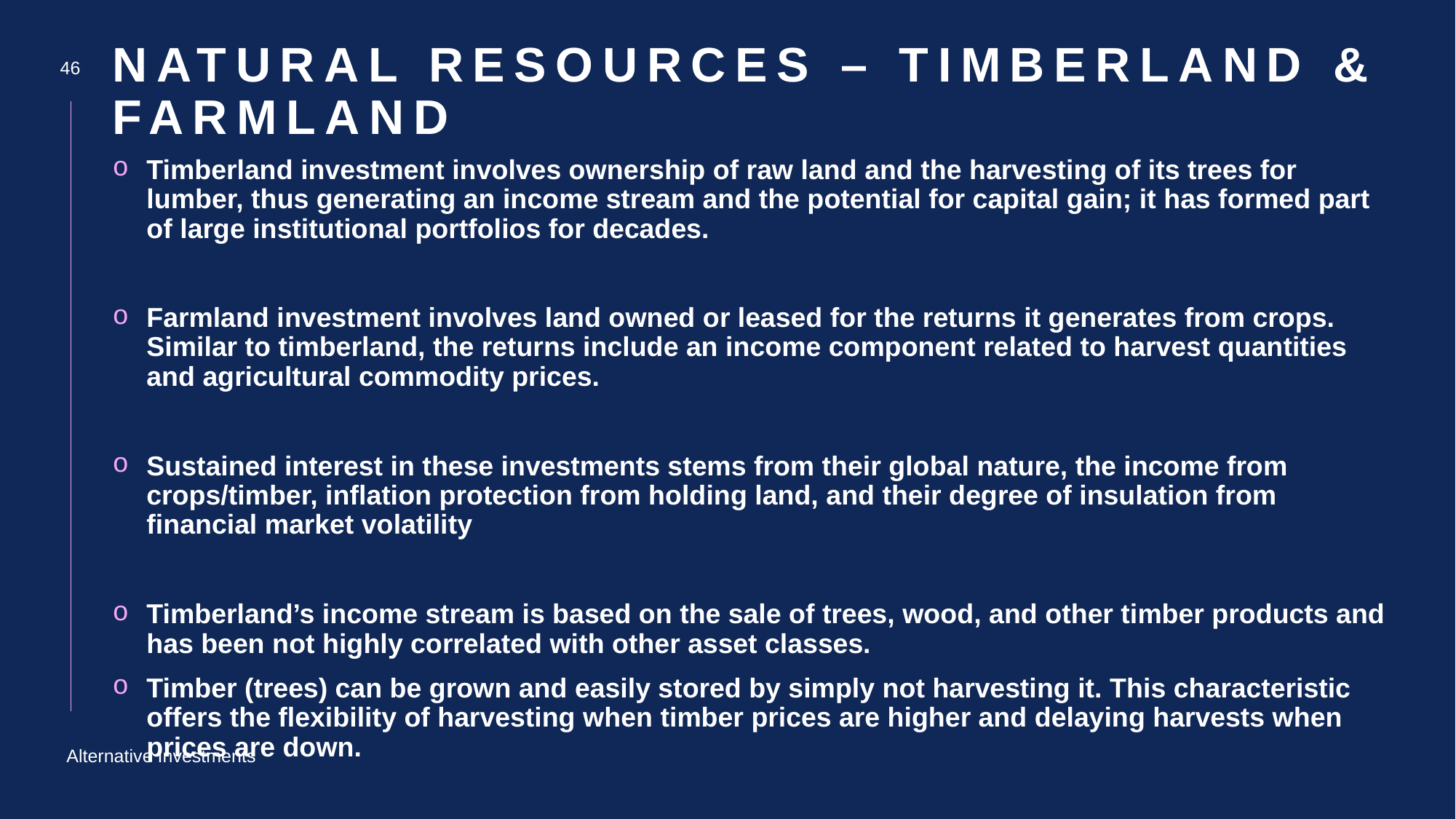

# Natural resources – timberland & farmland
46
Timberland investment involves ownership of raw land and the harvesting of its trees for lumber, thus generating an income stream and the potential for capital gain; it has formed part of large institutional portfolios for decades.

Farmland investment involves land owned or leased for the returns it generates from crops. Similar to timberland, the returns include an income component related to harvest quantities and agricultural commodity prices.

Sustained interest in these investments stems from their global nature, the income from crops/timber, inflation protection from holding land, and their degree of insulation from financial market volatility

Timberland’s income stream is based on the sale of trees, wood, and other timber products and has been not highly correlated with other asset classes.
Timber (trees) can be grown and easily stored by simply not harvesting it. This characteristic offers the flexibility of harvesting when timber prices are higher and delaying harvests when prices are down.

Alternative Investments